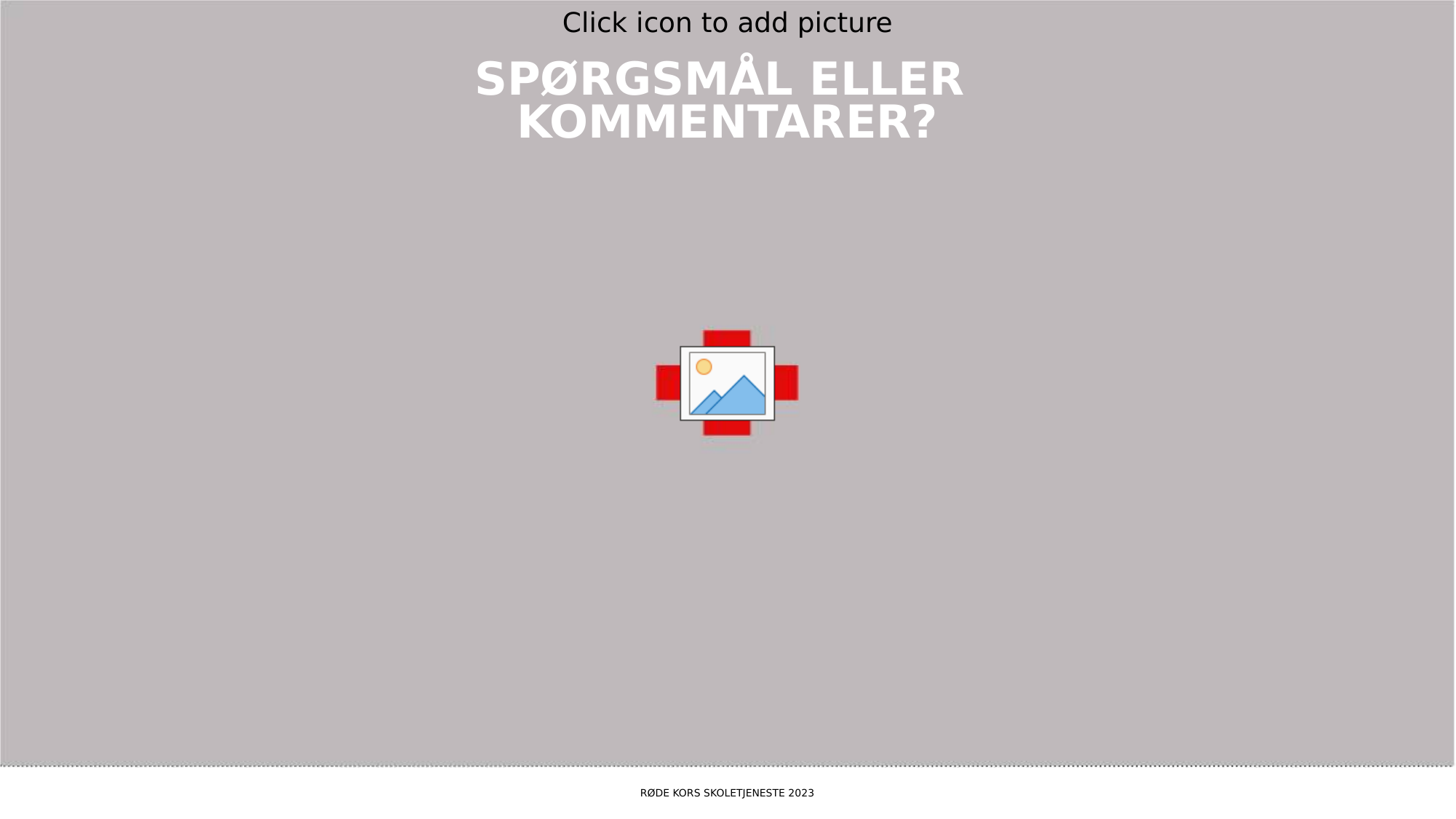

# Spørgsmål eller kommentarer?

Røde Kors Skoletjeneste 2023
05-04-2023